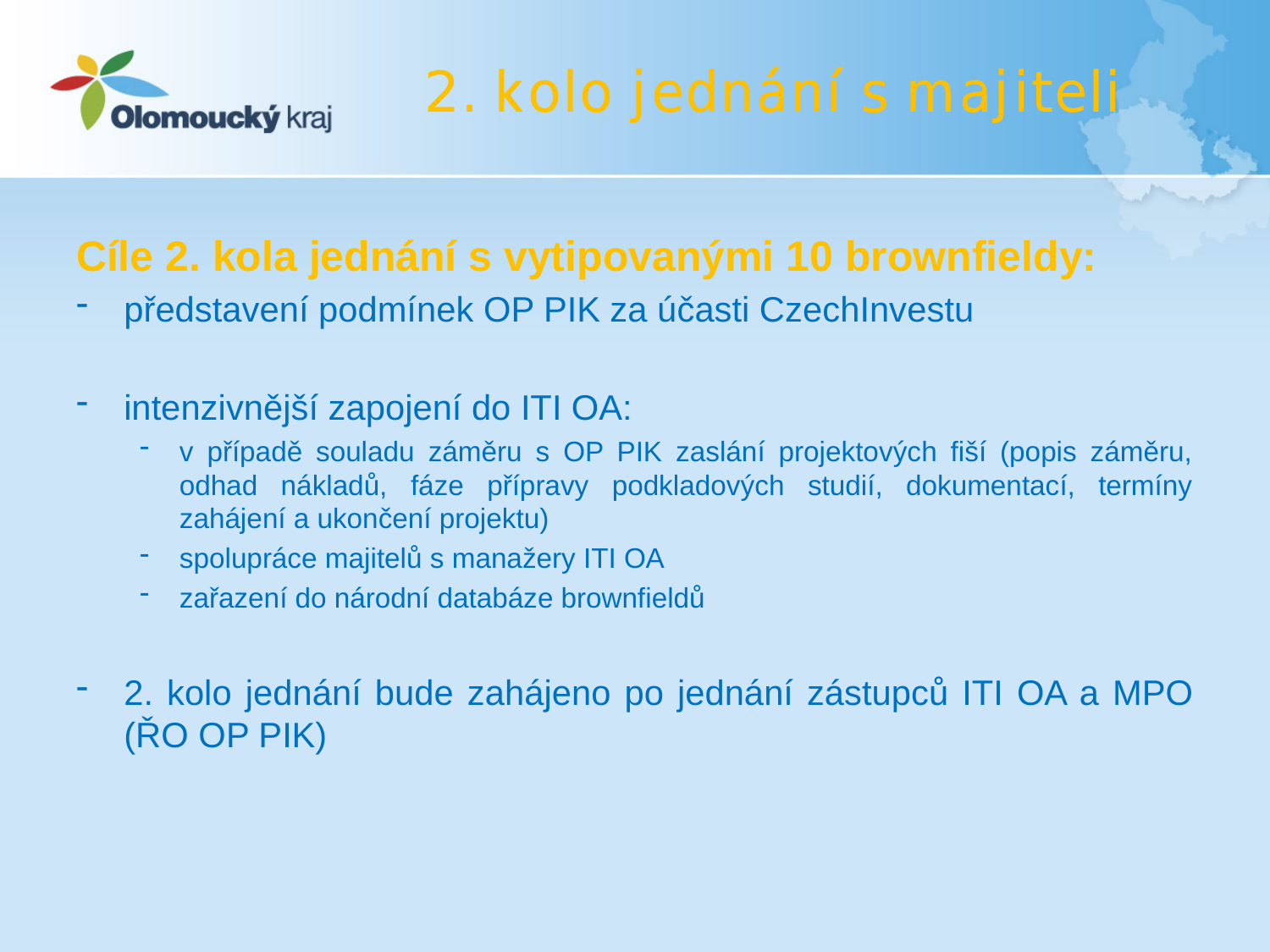

# 2. kolo jednání s majiteli
Cíle 2. kola jednání s vytipovanými 10 brownfieldy:
představení podmínek OP PIK za účasti CzechInvestu

intenzivnější zapojení do ITI OA:
v případě souladu záměru s OP PIK zaslání projektových fiší (popis záměru, odhad nákladů, fáze přípravy podkladových studií, dokumentací, termíny zahájení a ukončení projektu)
spolupráce majitelů s manažery ITI OA
zařazení do národní databáze brownfieldů

2. kolo jednání bude zahájeno po jednání zástupců ITI OA a MPO (ŘO OP PIK)